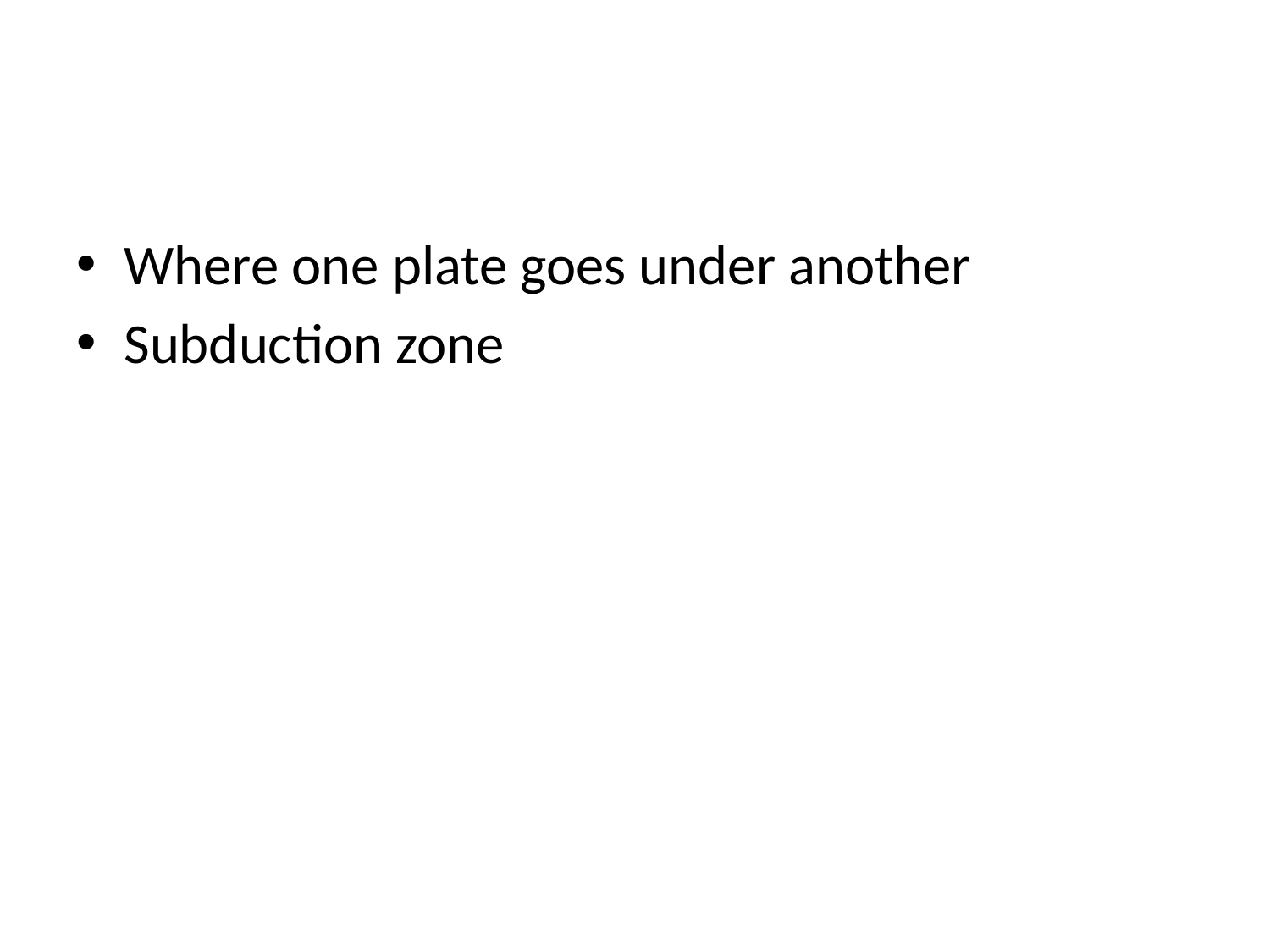

#
Where one plate goes under another
Subduction zone